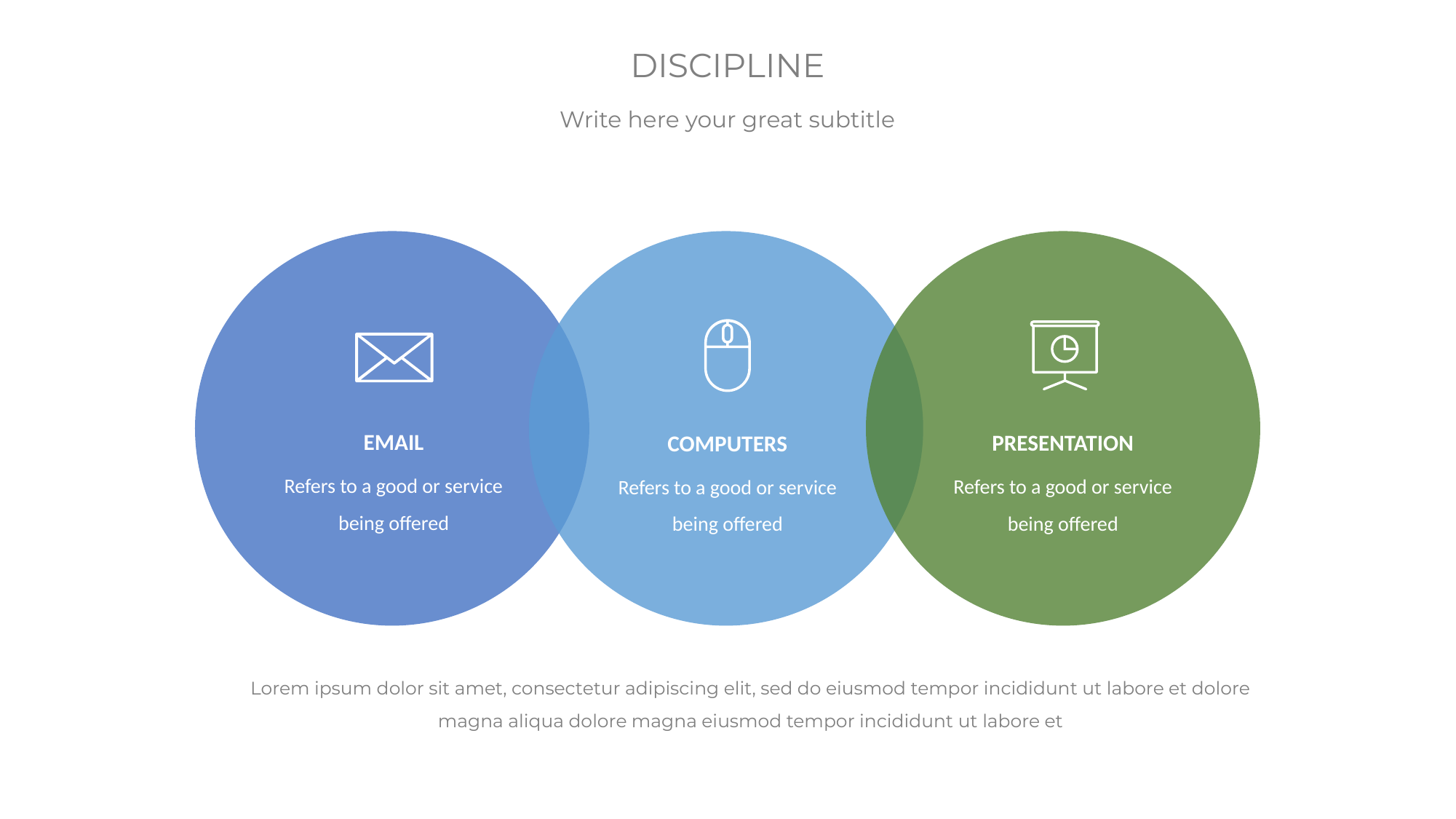

DISCIPLINE
Write here your great subtitle

EMAIL
PRESENTATION
COMPUTERS
Refers to a good or service being offered
Refers to a good or service being offered
Refers to a good or service being offered
Lorem ipsum dolor sit amet, consectetur adipiscing elit, sed do eiusmod tempor incididunt ut labore et dolore magna aliqua dolore magna eiusmod tempor incididunt ut labore et